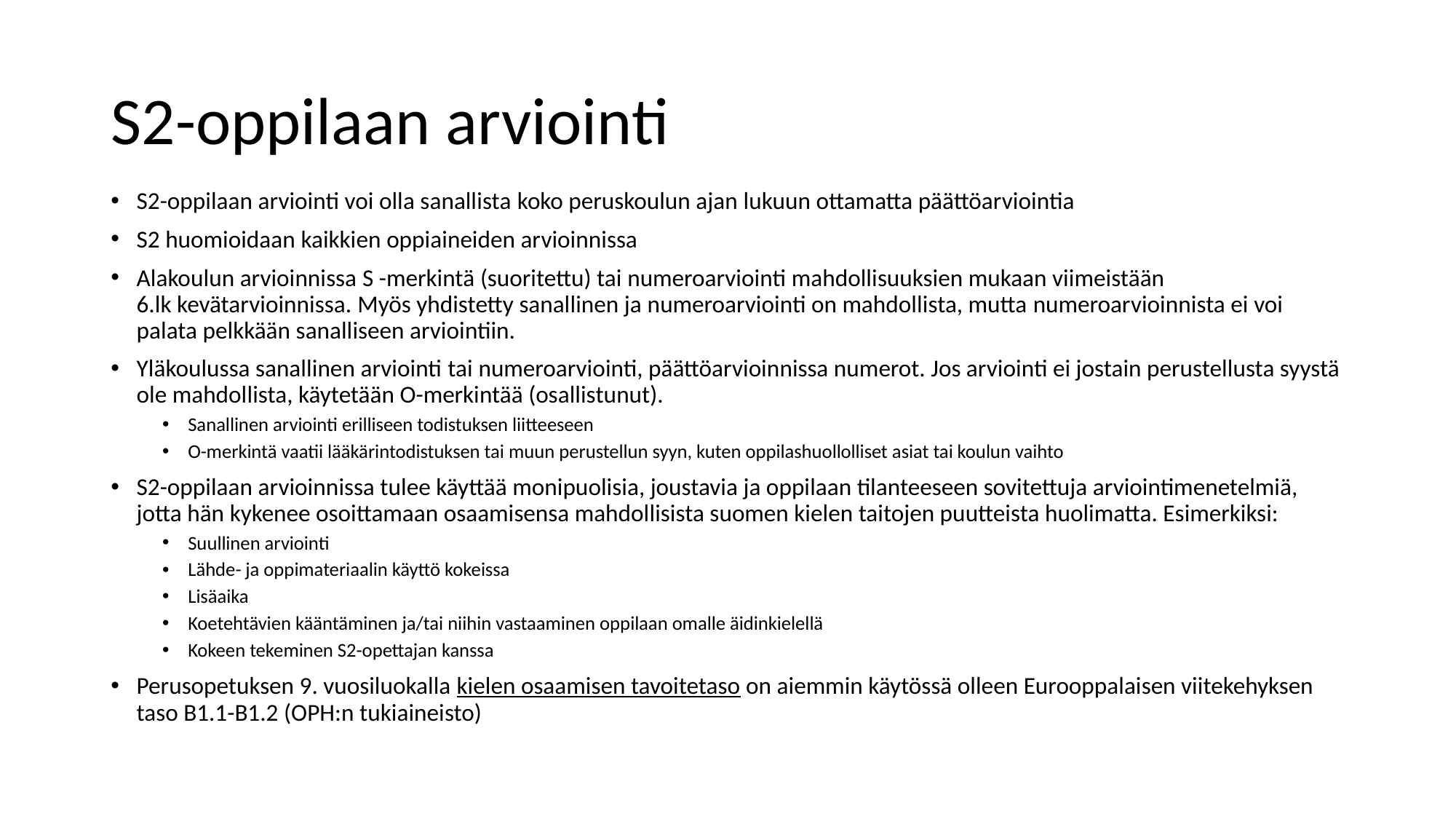

# S2-oppilaan arviointi
S2-oppilaan arviointi voi olla sanallista koko peruskoulun ajan lukuun ottamatta päättöarviointia
S2 huomioidaan kaikkien oppiaineiden arvioinnissa
Alakoulun arvioinnissa S -merkintä (suoritettu) tai numeroarviointi mahdollisuuksien mukaan viimeistään 6.lk kevätarvioinnissa. Myös yhdistetty sanallinen ja numeroarviointi on mahdollista, mutta numeroarvioinnista ei voi palata pelkkään sanalliseen arviointiin.
Yläkoulussa sanallinen arviointi tai numeroarviointi, päättöarvioinnissa numerot. Jos arviointi ei jostain perustellusta syystä ole mahdollista, käytetään O-merkintää (osallistunut).
Sanallinen arviointi erilliseen todistuksen liitteeseen
O-merkintä vaatii lääkärintodistuksen tai muun perustellun syyn, kuten oppilashuollolliset asiat tai koulun vaihto
S2-oppilaan arvioinnissa tulee käyttää monipuolisia, joustavia ja oppilaan tilanteeseen sovitettuja arviointimenetelmiä, jotta hän kykenee osoittamaan osaamisensa mahdollisista suomen kielen taitojen puutteista huolimatta. Esimerkiksi:
Suullinen arviointi
Lähde- ja oppimateriaalin käyttö kokeissa
Lisäaika
Koetehtävien kääntäminen ja/tai niihin vastaaminen oppilaan omalle äidinkielellä
Kokeen tekeminen S2-opettajan kanssa
Perusopetuksen 9. vuosiluokalla kielen osaamisen tavoitetaso on aiemmin käytössä olleen Eurooppalaisen viitekehyksen taso B1.1-B1.2 (OPH:n tukiaineisto)